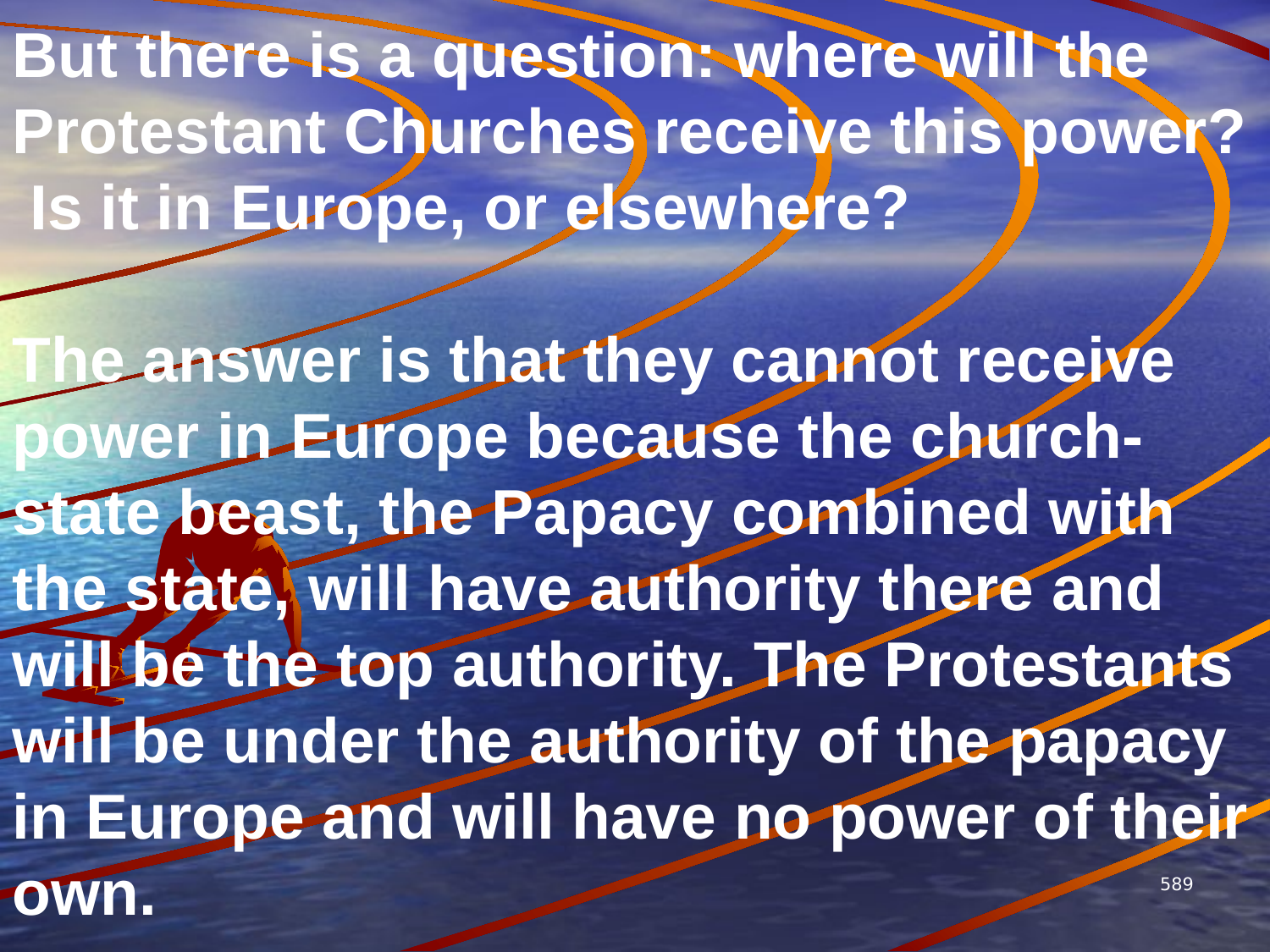

But there is a question: where will the Protestant Churches receive this power?  Is it in Europe, or elsewhere?

The answer is that they cannot receive power in Europe because the church-state beast, the Papacy combined with the state, will have authority there and will be the top authority. The Protestants will be under the authority of the papacy in Europe and will have no power of their own.
589